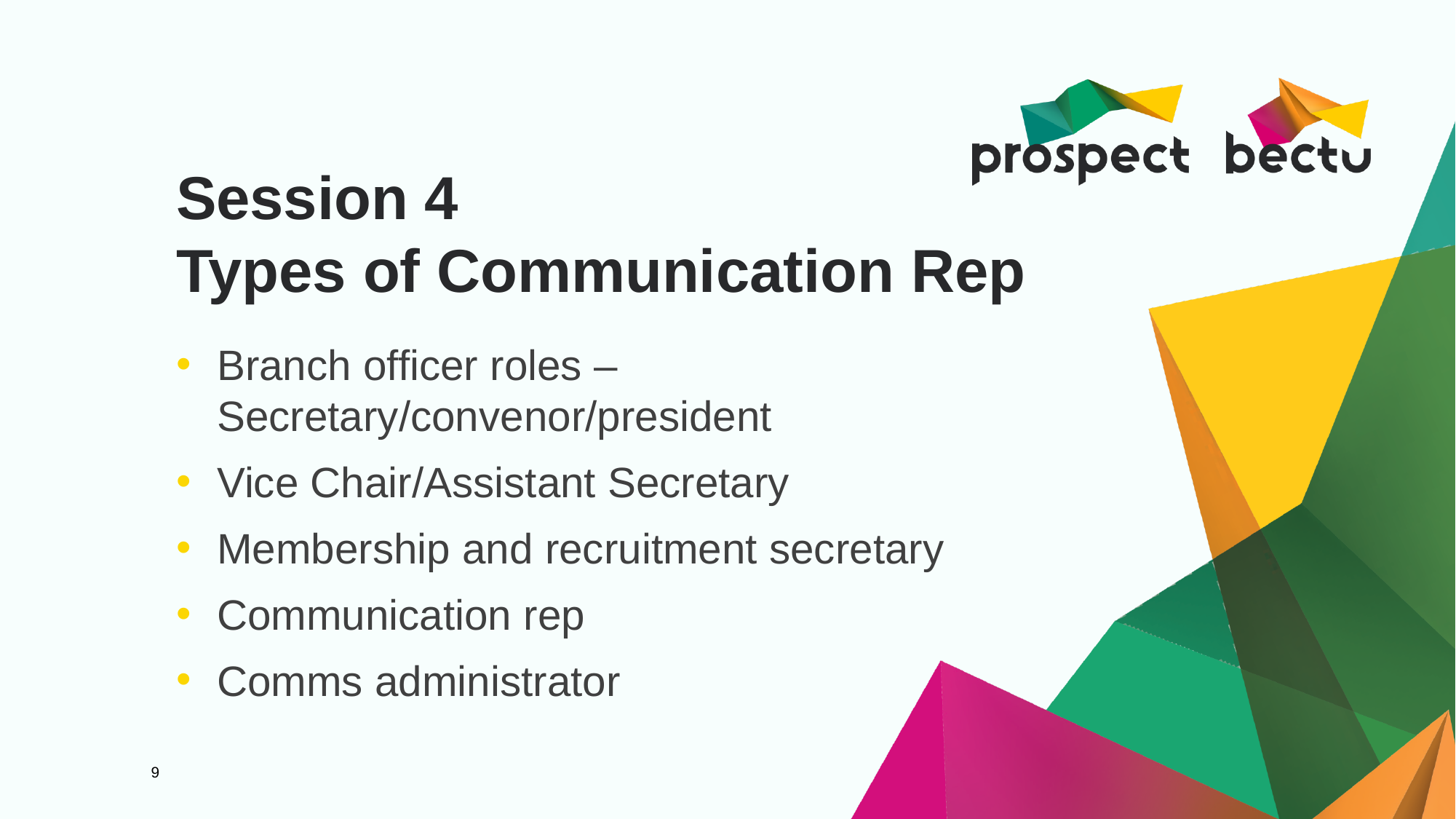

# Session 4 Types of Communication Rep
Branch officer roles – Secretary/convenor/president
Vice Chair/Assistant Secretary
Membership and recruitment secretary
Communication rep
Comms administrator